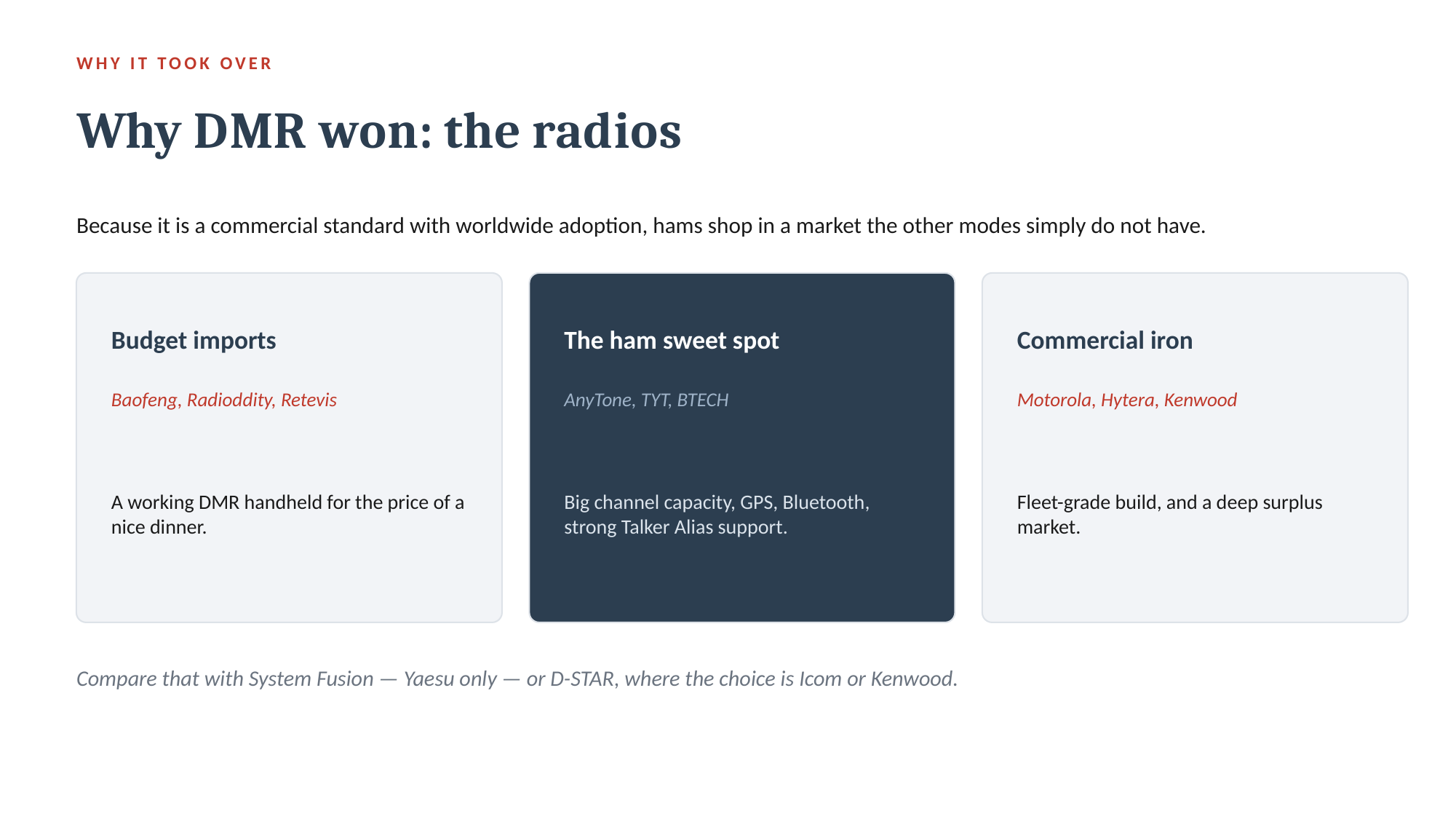

WHY IT TOOK OVER
Why DMR won: the radios
Because it is a commercial standard with worldwide adoption, hams shop in a market the other modes simply do not have.

Budget imports
The ham sweet spot
Commercial iron
Baofeng, Radioddity, Retevis
AnyTone, TYT, BTECH
Motorola, Hytera, Kenwood
A working DMR handheld for the price of a nice dinner.
Big channel capacity, GPS, Bluetooth, strong Talker Alias support.
Fleet-grade build, and a deep surplus market.
Compare that with System Fusion — Yaesu only — or D-STAR, where the choice is Icom or Kenwood.